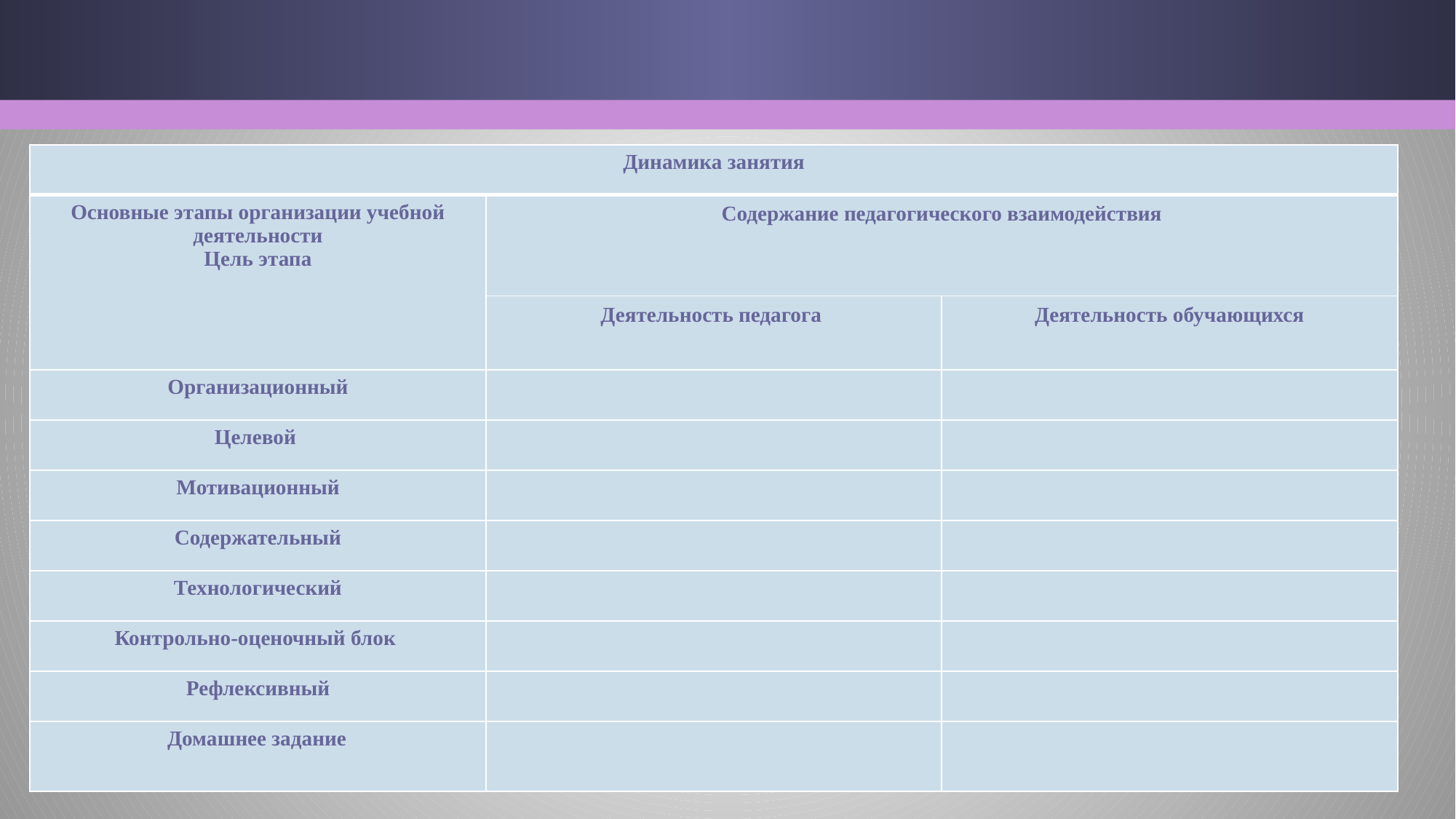

| Динамика занятия |  |  |
| --- | --- | --- |
| Основные этапы организации учебной деятельности Цель этапа | Содержание педагогического взаимодействия |  |
|  | Деятельность педагога | Деятельность обучающихся |
| Организационный |  |  |
| Целевой |  |  |
| Мотивационный |  |  |
| Содержательный |  |  |
| Технологический |  |  |
| Контрольно-оценочный блок |  |  |
| Рефлексивный |  |  |
| Домашнее задание |  |  |